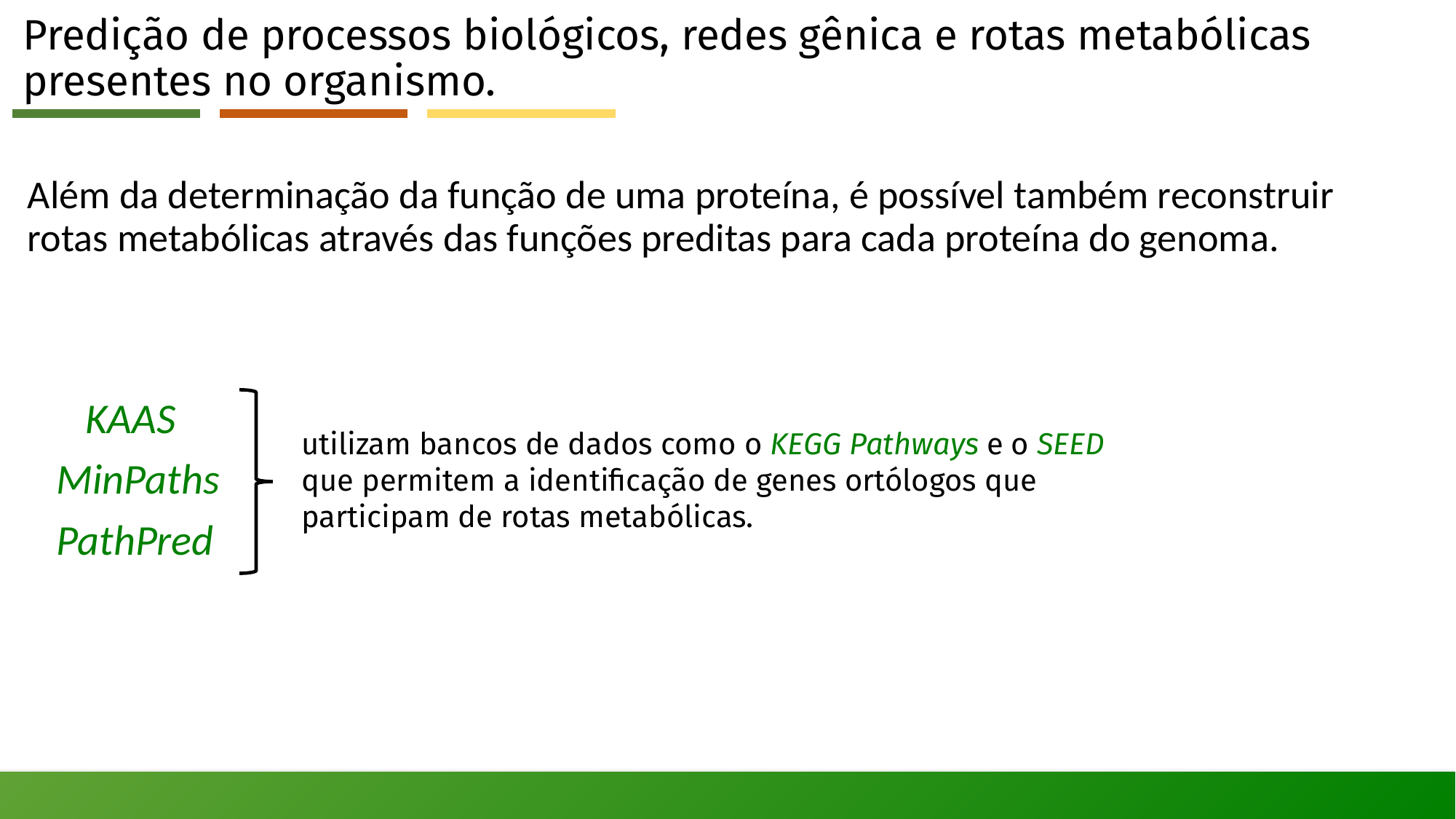

# Predição de processos biológicos, redes gênica e rotas metabólicas presentes no organismo.
Além da determinação da função de uma proteína, é possível também reconstruir rotas metabólicas através das funções preditas para cada proteína do genoma.

      KAAS
   MinPaths
   PathPred

utilizam bancos de dados como o KEGG Pathways e o SEED
que permitem a identificação de genes ortólogos que
participam de rotas metabólicas.